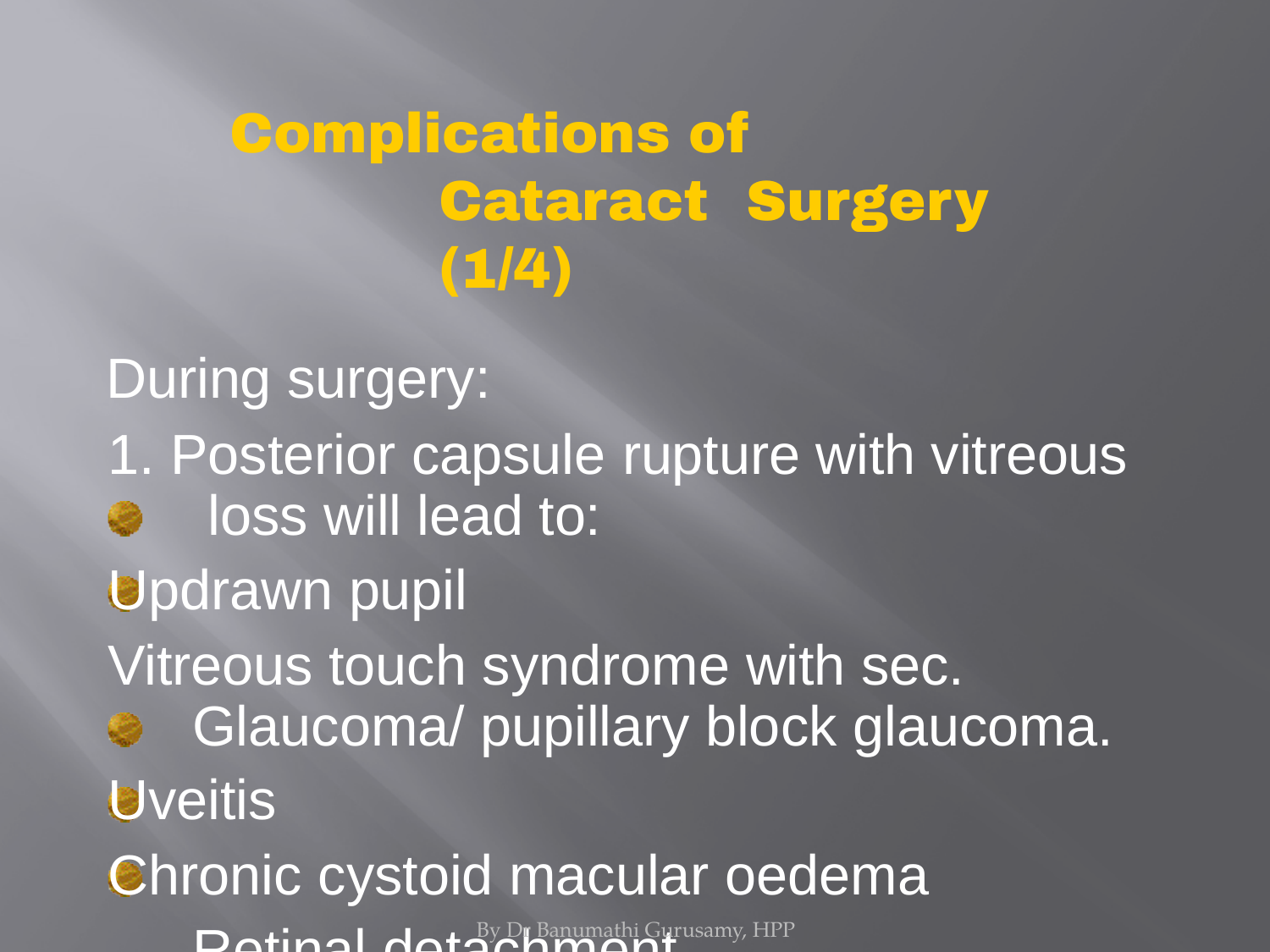

Complications of Cataract  Surgery (1/4)
During surgery:
1. Posterior capsule rupture with vitreous  loss will lead to:
Updrawn pupil
Vitreous touch syndrome with sec.  Glaucoma/ pupillary block glaucoma.
Uveitis
Chronic cystoid macular oedema  Retinal detachment

By Dr Banumathi Gurusamy, HPP